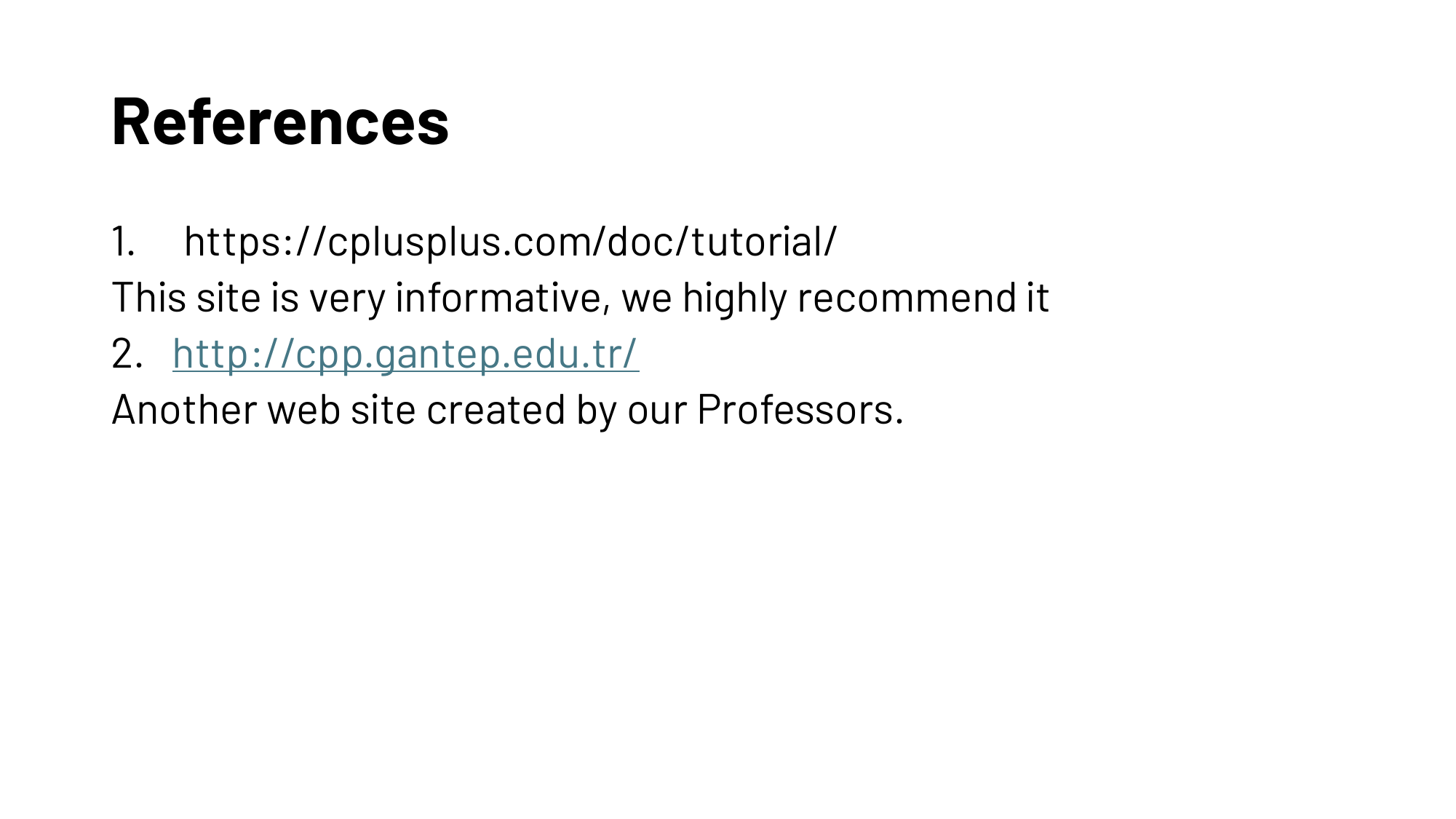

# References
https://cplusplus.com/doc/tutorial/
This site is very informative, we highly recommend it
http://cpp.gantep.edu.tr/
Another web site created by our Professors.